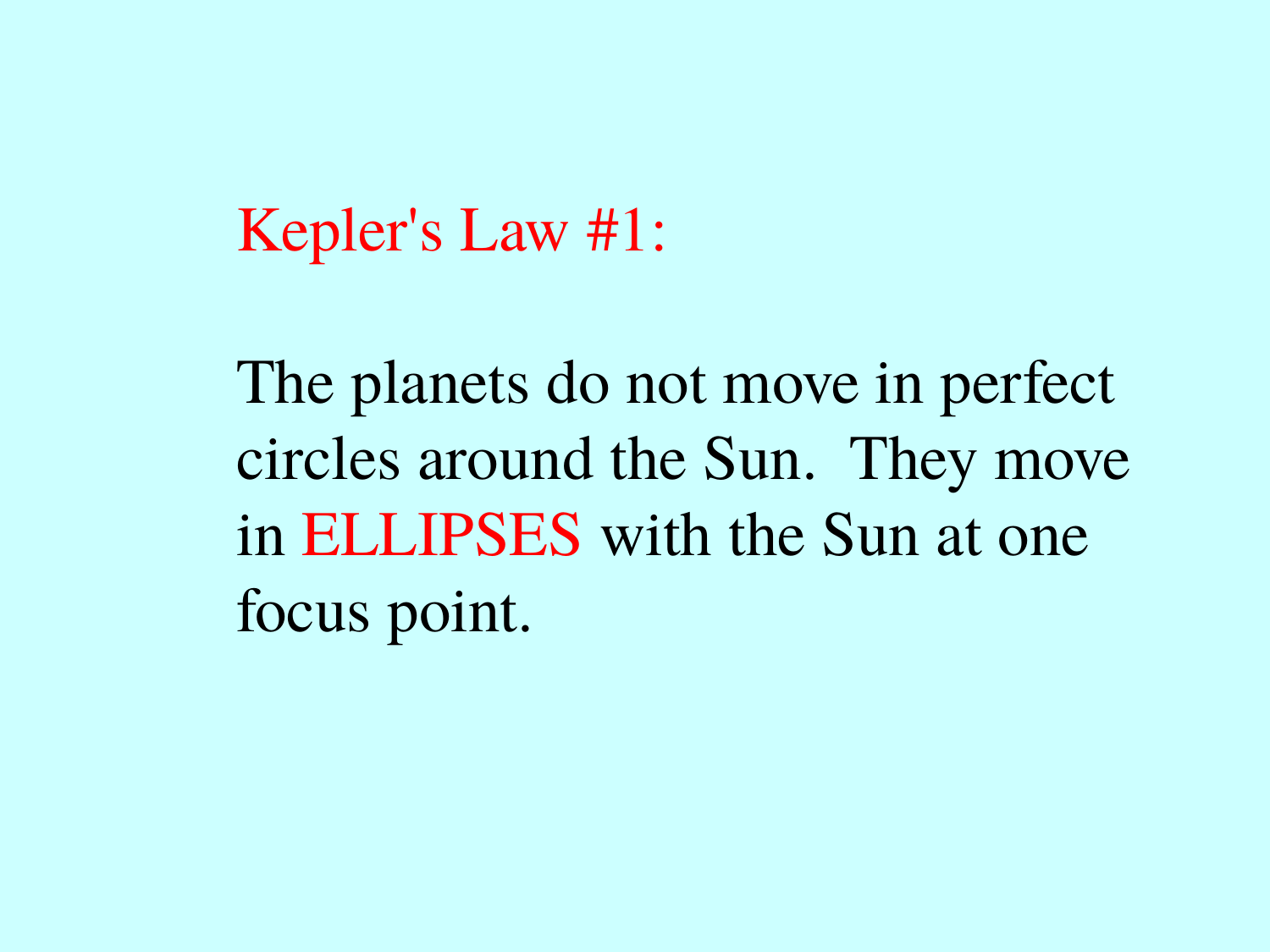

Kepler's Law #1:

The planets do not move in perfect circles around the Sun.  They move in ELLIPSES with the Sun at one focus point.